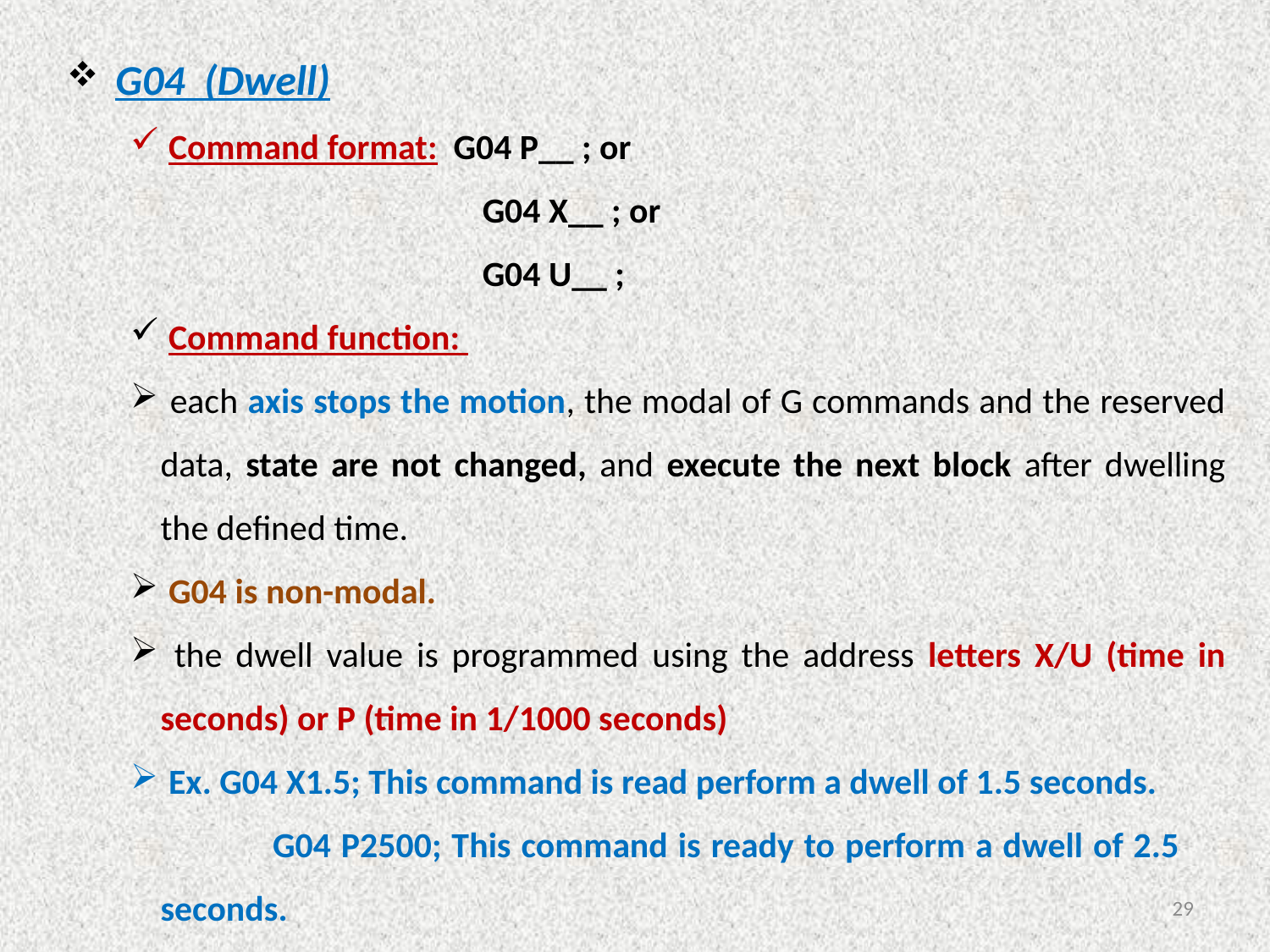

G04  (Dwell)
 Command format:  G04 P__ ; or
                                        G04 X__ ; or
                                        G04 U__ ;
 Command function:
 each axis stops the motion, the modal of G commands and the reserved data, state are not changed, and execute the next block after dwelling the defined time.
 G04 is non-modal.
 the dwell value is programmed using the address letters X/U (time in seconds) or P (time in 1/1000 seconds)
 Ex. G04 X1.5; This command is read perform a dwell of 1.5 seconds.
           G04 P2500; This command is ready to perform a dwell of 2.5 	seconds.
29